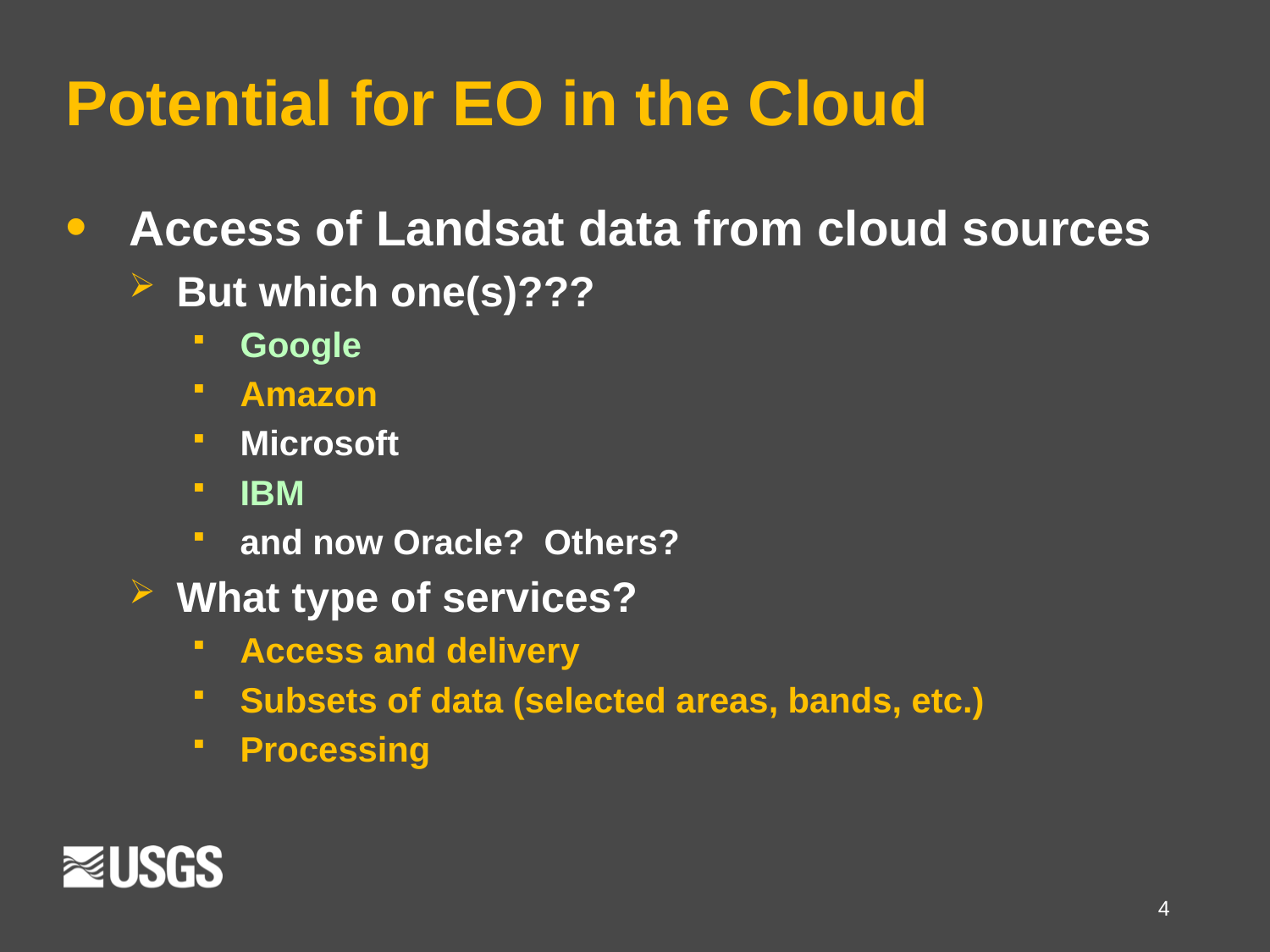

# Potential for EO in the Cloud
Access of Landsat data from cloud sources
But which one(s)???
Google
Amazon
Microsoft
IBM
and now Oracle?  Others?
What type of services?
Access and delivery
Subsets of data (selected areas, bands, etc.)
Processing
4